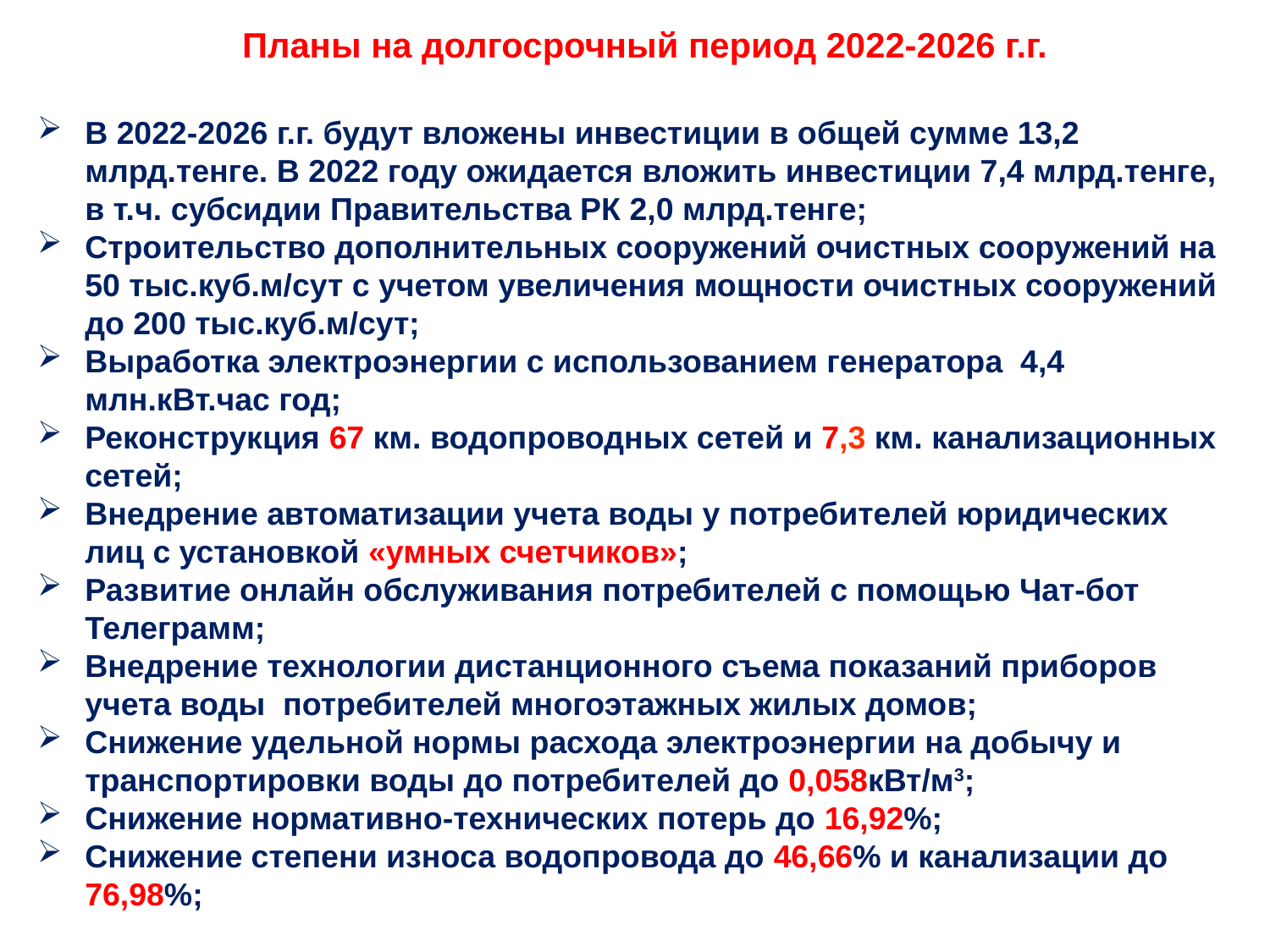

# Планы на долгосрочный период 2022-2026 г.г.
В 2022-2026 г.г. будут вложены инвестиции в общей сумме 13,2 млрд.тенге. В 2022 году ожидается вложить инвестиции 7,4 млрд.тенге, в т.ч. субсидии Правительства РК 2,0 млрд.тенге;
Строительство дополнительных сооружений очистных сооружений на 50 тыс.куб.м/сут с учетом увеличения мощности очистных сооружений до 200 тыс.куб.м/сут;
Выработка электроэнергии с использованием генератора  4,4 млн.кВт.час год;
Реконструкция 67 км. водопроводных сетей и 7,3 км. канализационных сетей;
Внедрение автоматизации учета воды у потребителей юридических лиц с установкой «умных счетчиков»;
Развитие онлайн обслуживания потребителей с помощью Чат-бот Телеграмм;
Внедрение технологии дистанционного съема показаний приборов учета воды  потребителей многоэтажных жилых домов;
Снижение удельной нормы расхода электроэнергии на добычу и транспортировки воды до потребителей до 0,058кВт/м3;
Снижение нормативно-технических потерь до 16,92%;
Снижение степени износа водопровода до 46,66% и канализации до 76,98%;